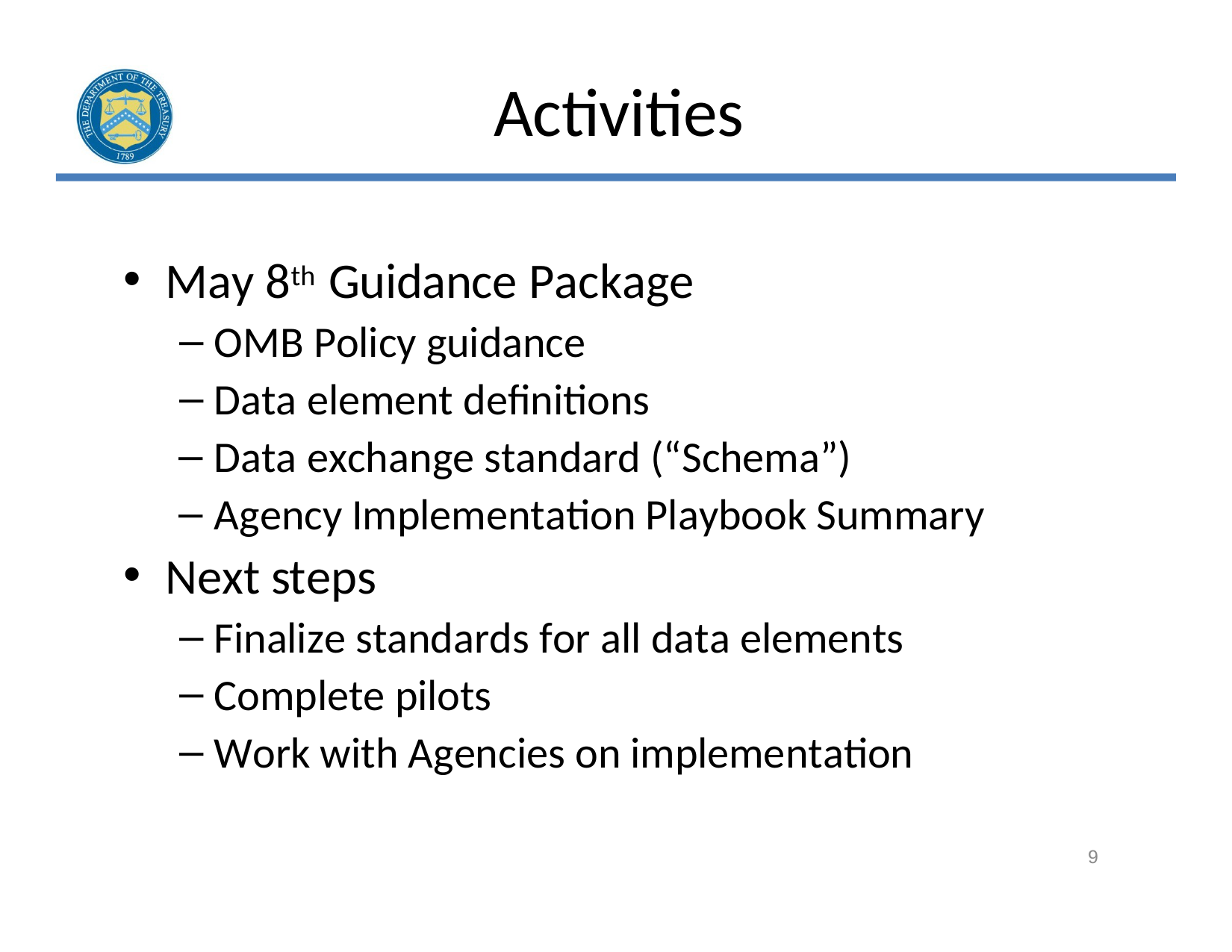

Activities
May 8th  Guidance Package
OMB Policy guidance
Data element definitions
Data exchange standard (“Schema”)
Agency Implementation Playbook Summary
Next steps
Finalize standards for all data elements
Complete pilots
Work with Agencies on implementation
9